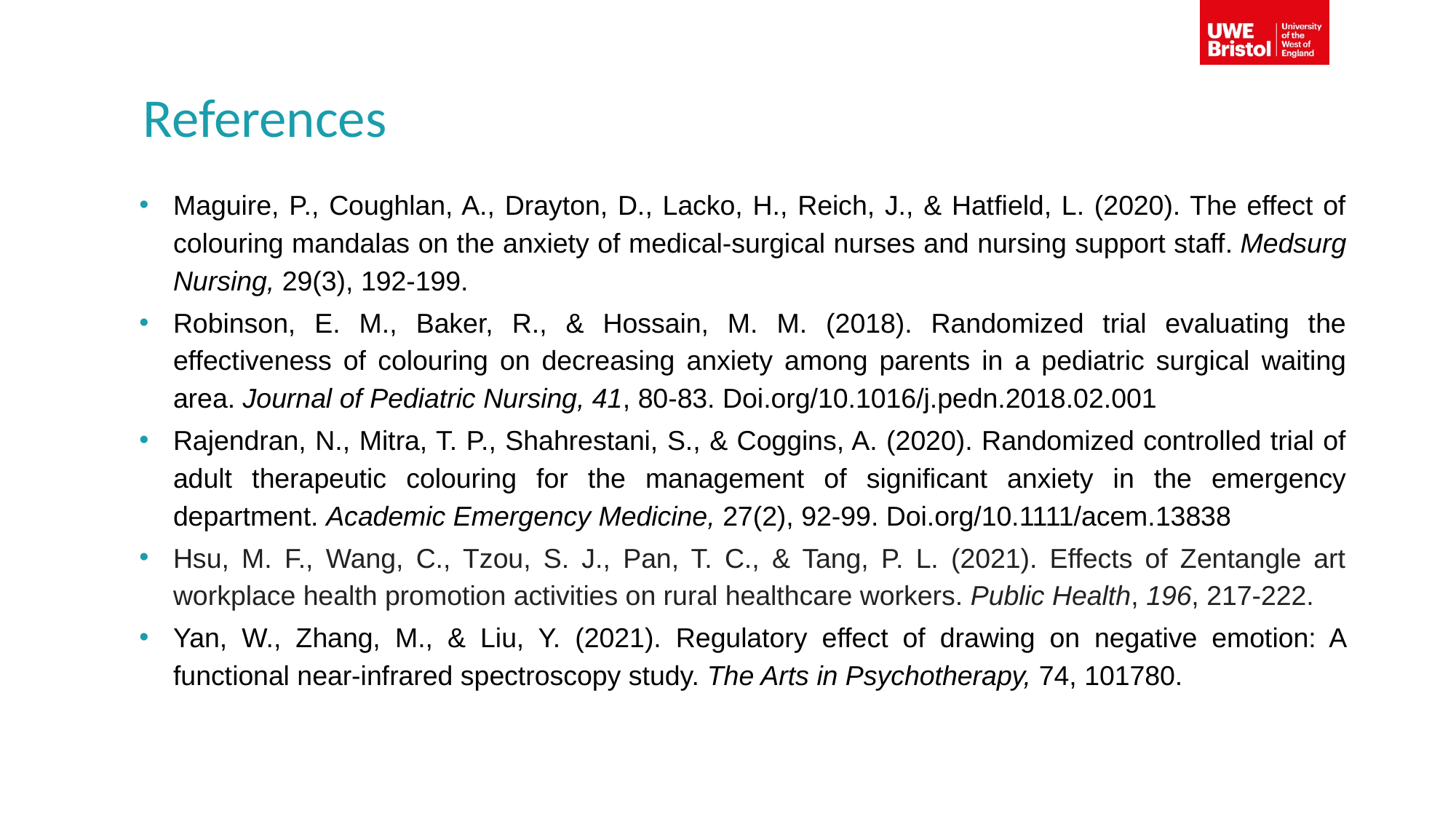

# References

Maguire, P., Coughlan, A., Drayton, D., Lacko, H., Reich, J., & Hatfield, L. (2020). The effect of colouring mandalas on the anxiety of medical-surgical nurses and nursing support staff. Medsurg Nursing, 29(3), 192-199.
Robinson, E. M., Baker, R., & Hossain, M. M. (2018). Randomized trial evaluating the effectiveness of colouring on decreasing anxiety among parents in a pediatric surgical waiting area. Journal of Pediatric Nursing, 41, 80-83. Doi.org/10.1016/j.pedn.2018.02.001
Rajendran, N., Mitra, T. P., Shahrestani, S., & Coggins, A. (2020). Randomized controlled trial of adult therapeutic colouring for the management of significant anxiety in the emergency department. Academic Emergency Medicine, 27(2), 92-99. Doi.org/10.1111/acem.13838
Hsu, M. F., Wang, C., Tzou, S. J., Pan, T. C., & Tang, P. L. (2021). Effects of Zentangle art workplace health promotion activities on rural healthcare workers. Public Health, 196, 217-222.
Yan, W., Zhang, M., & Liu, Y. (2021). Regulatory effect of drawing on negative emotion: A functional near-infrared spectroscopy study. The Arts in Psychotherapy, 74, 101780.